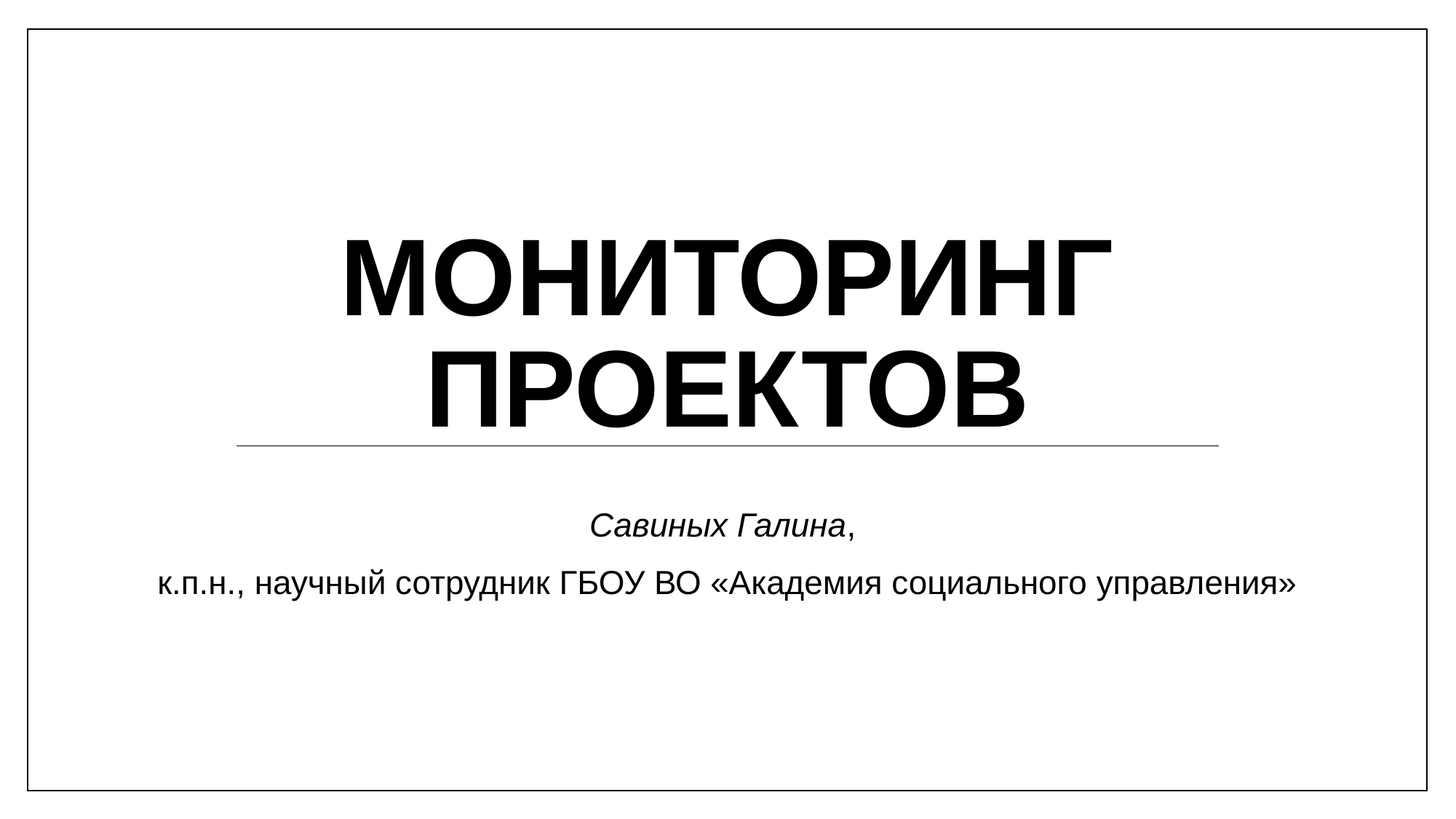

# Мониторинг проектов
Савиных Галина,
к.п.н., научный сотрудник ГБОУ ВО «Академия социального управления»